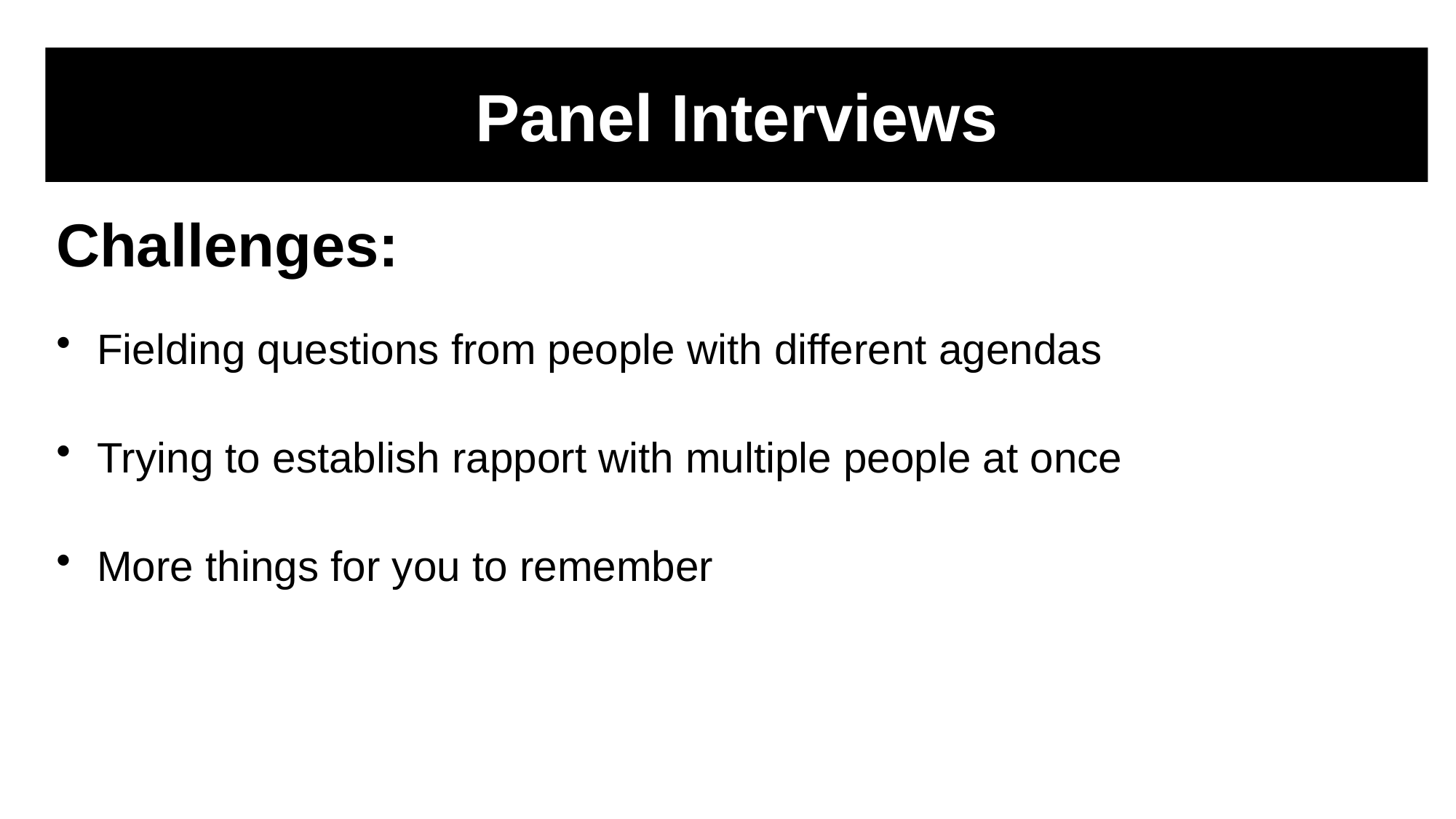

Panel Interviews
Challenges:

Fielding questions from people with different agendas

Trying to establish rapport with multiple people at once

More things for you to remember